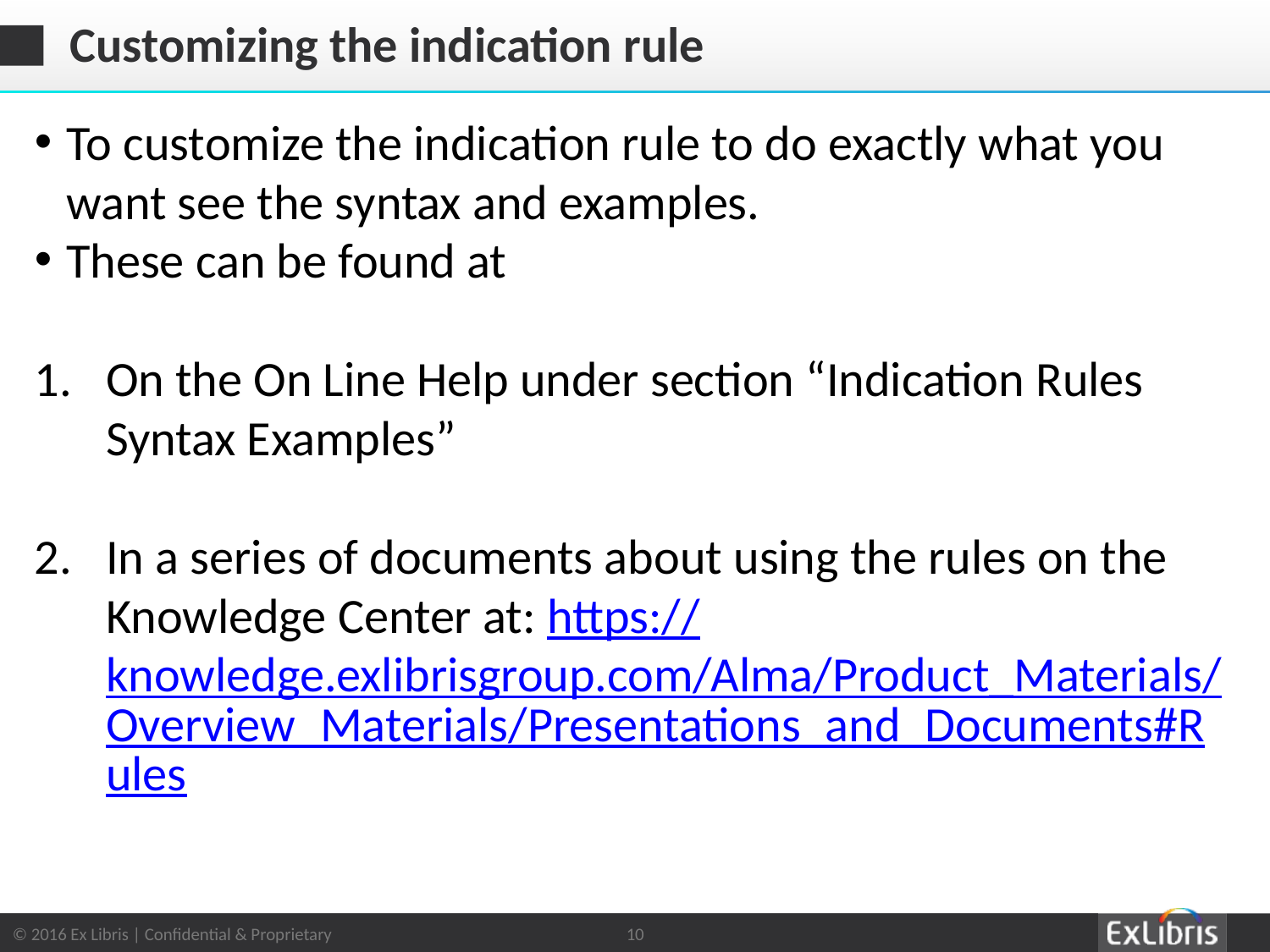

# Customizing the indication rule
To customize the indication rule to do exactly what you want see the syntax and examples.
These can be found at
On the On Line Help under section “Indication Rules Syntax Examples”
In a series of documents about using the rules on the Knowledge Center at: https://knowledge.exlibrisgroup.com/Alma/Product_Materials/Overview_Materials/Presentations_and_Documents#Rules

10